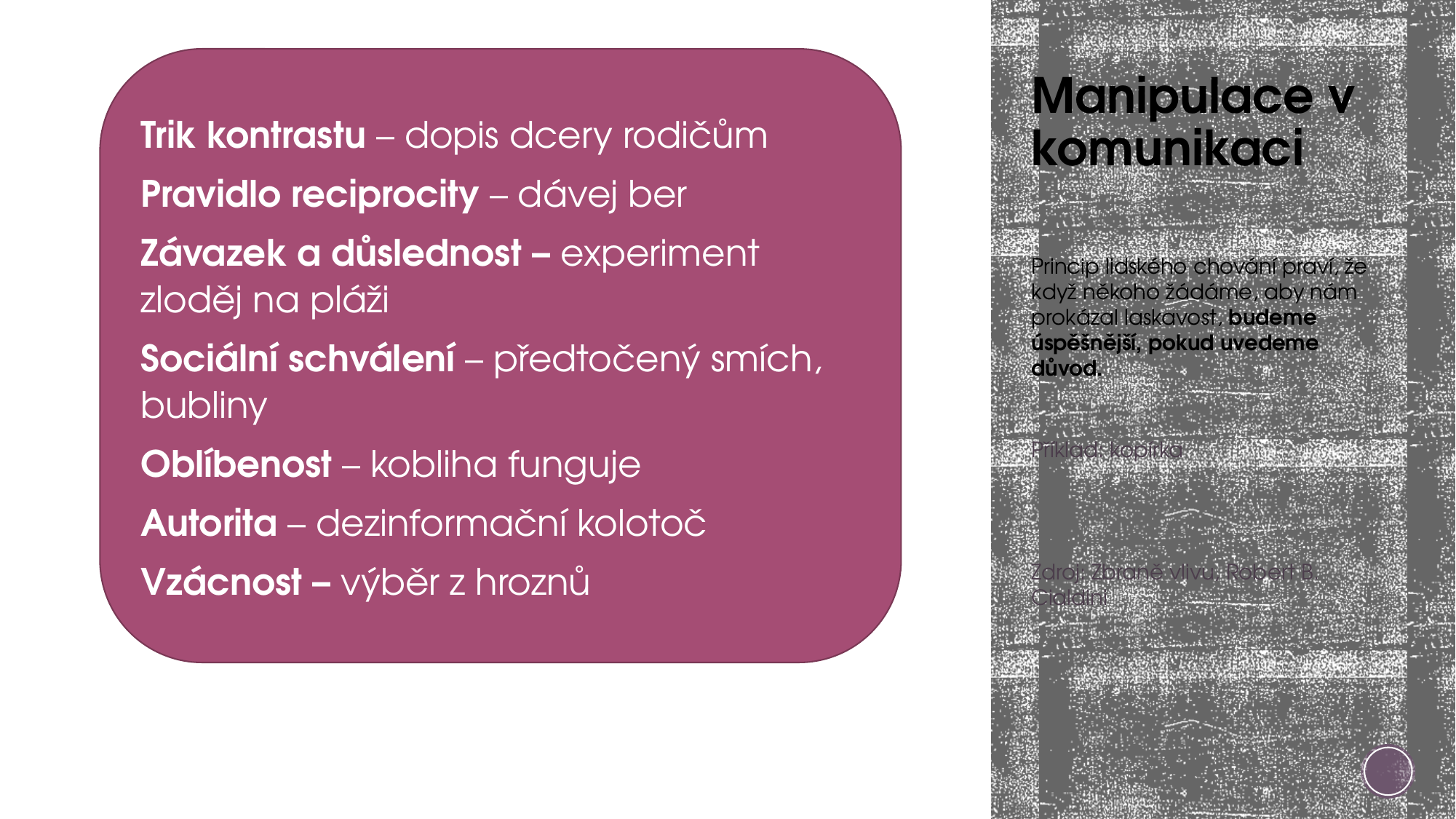

Trik kontrastu – dopis dcery rodičům
Pravidlo reciprocity – dávej ber
Závazek a důslednost – experiment zloděj na pláži
Sociální schválení – předtočený smích, bubliny
Oblíbenost – kobliha funguje
Autorita – dezinformační kolotoč
Vzácnost – výběr z hroznů
# Manipulace v komunikaci

Princip lidského chování praví, že když někoho žádáme, aby nám prokázal laskavost, budeme úspěšnější, pokud uvedeme důvod.

Příklad: kopírka

Zdroj: Zbraně vlivu, Robert B. Cialdini